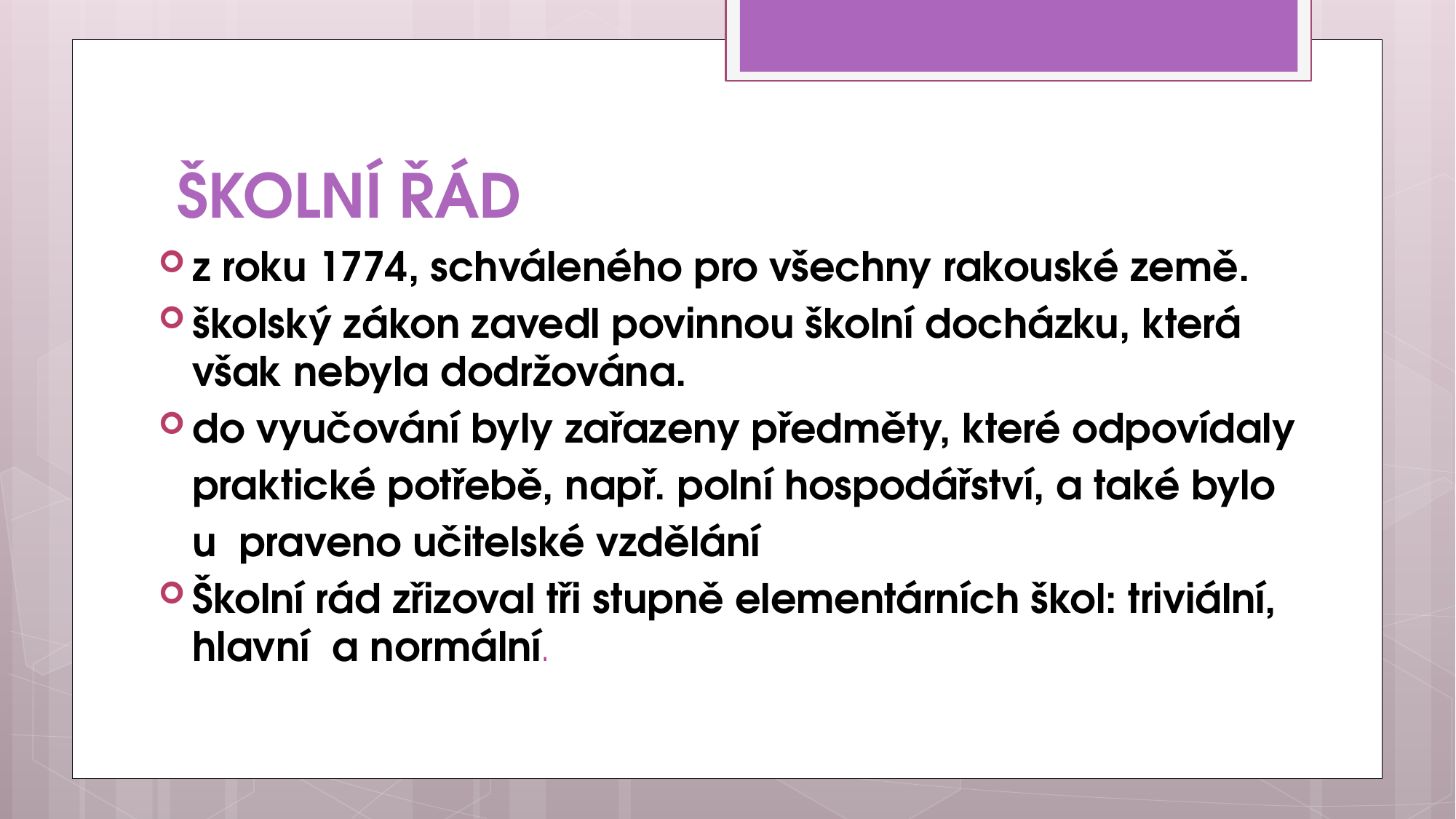

# ŠKOLNÍ ŘÁD
z roku 1774, schváleného pro všechny rakouské země.
školský zákon zavedl povinnou školní docházku, která však nebyla dodržována.
do vyučování byly zařazeny předměty, které odpovídaly
   praktické potřebě, např. polní hospodářství, a také bylo
   u  praveno učitelské vzdělání
Školní rád zřizoval tři stupně elementárních škol: triviální, hlavní  a normální.